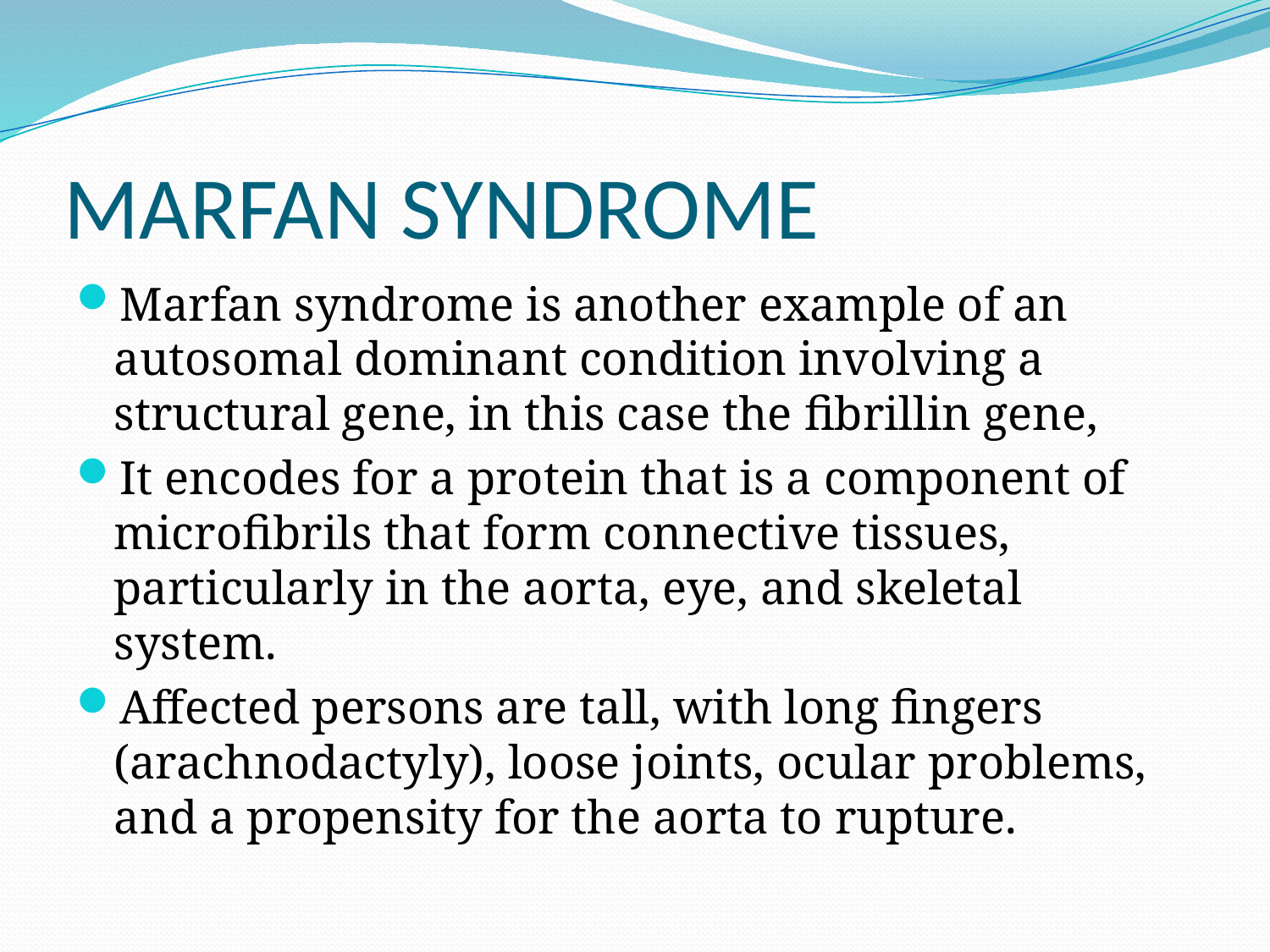

# MARFAN SYNDROME
Marfan syndrome is another example of an autosomal dominant condition involving a structural gene, in this case the fibrillin gene,
It encodes for a protein that is a component of microfibrils that form connective tissues, particularly in the aorta, eye, and skeletal system.
Affected persons are tall, with long fingers (arachnodactyly), loose joints, ocular problems, and a propensity for the aorta to rupture.